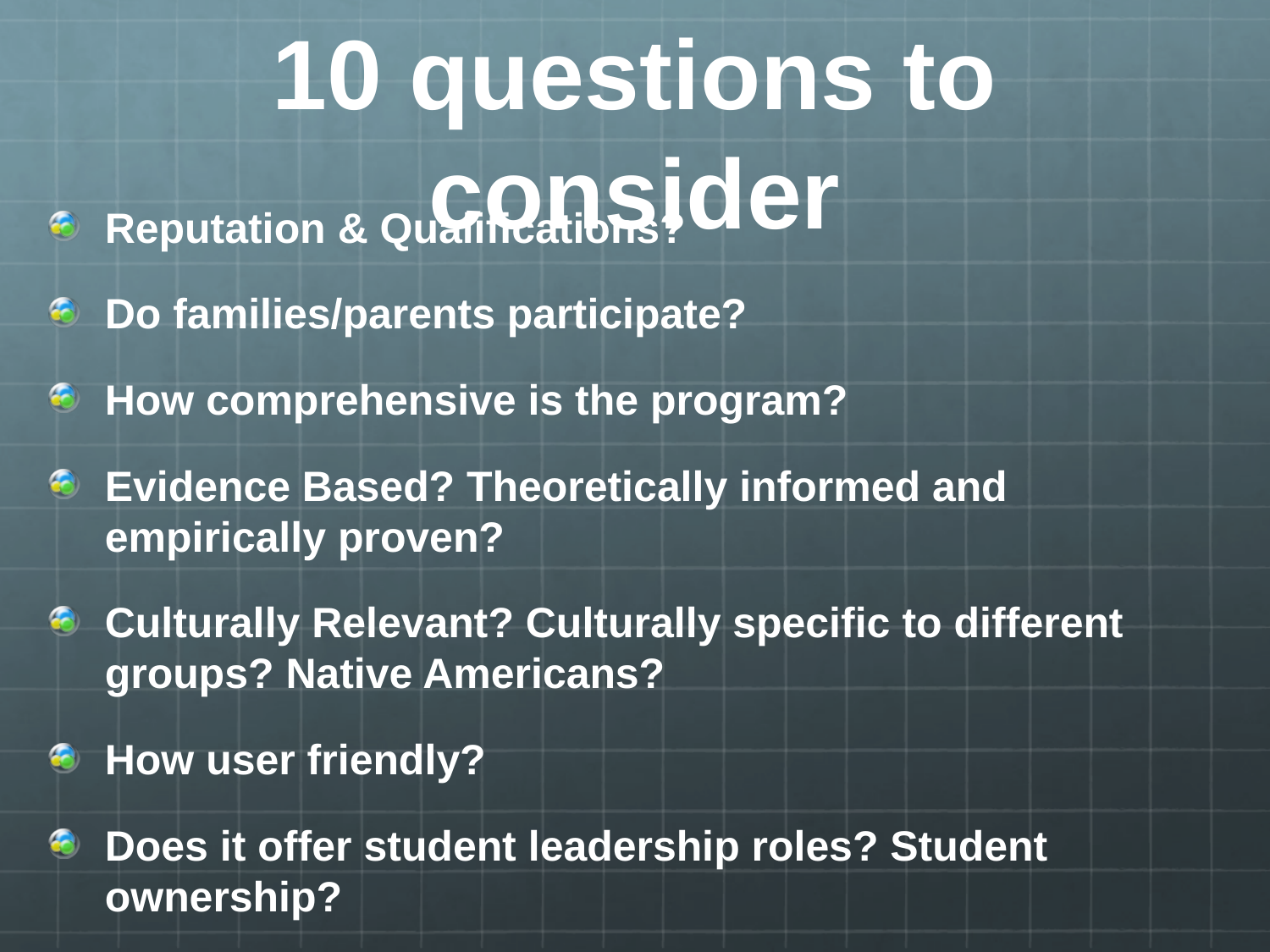

# 10 questions to consider
Reputation & Qualifications?
Do families/parents participate?
How comprehensive is the program?
Evidence Based? Theoretically informed and empirically proven?
Culturally Relevant? Culturally specific to different groups? Native Americans?
How user friendly?
Does it offer student leadership roles? Student ownership?